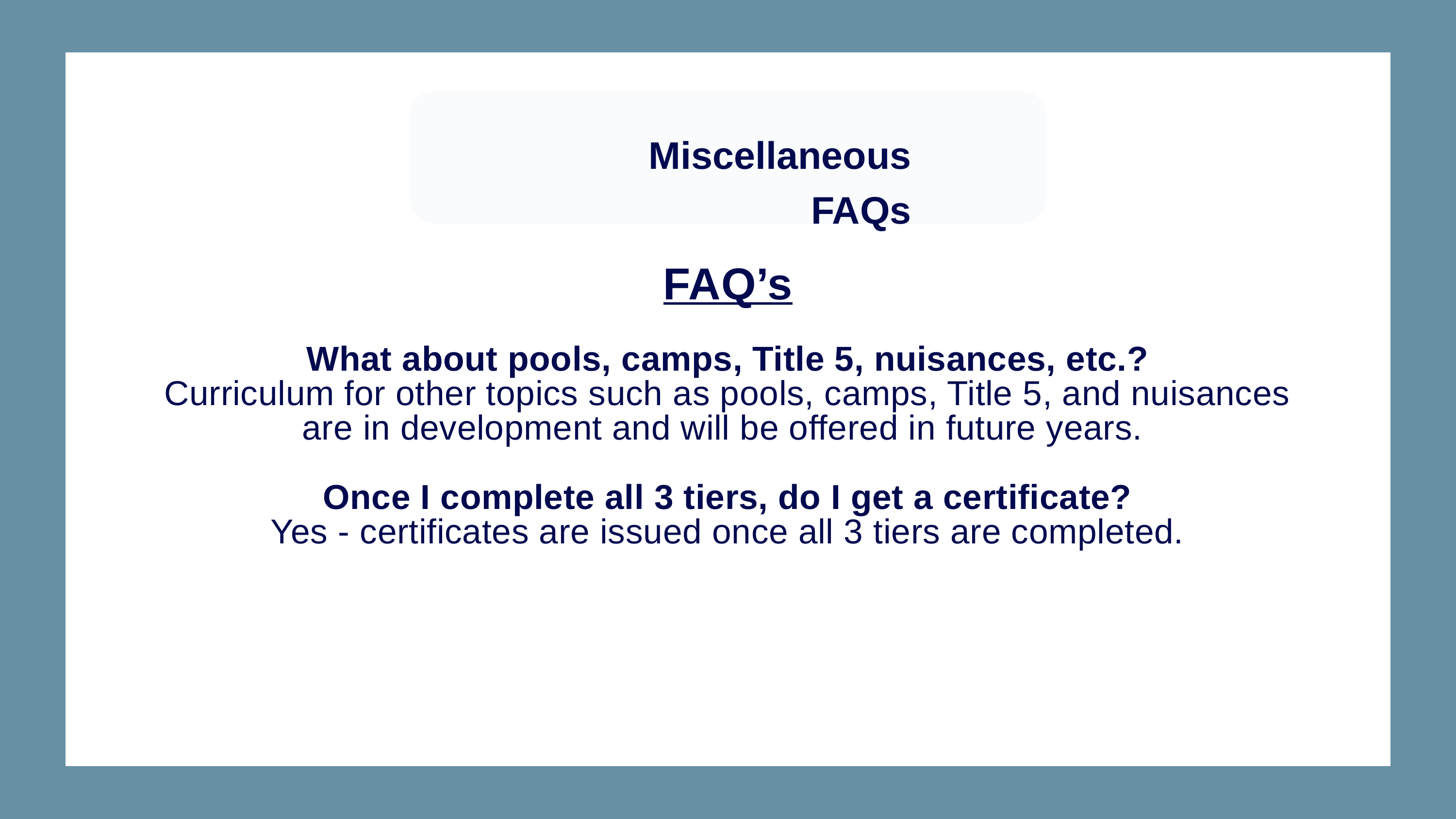

Miscellaneous FAQs
FAQ’s

What about pools, camps, Title 5, nuisances, etc.?
Curriculum for other topics such as pools, camps, Title 5, and nuisances are in development and will be offered in future years.

Once I complete all 3 tiers, do I get a certificate?
Yes - certificates are issued once all 3 tiers are completed.